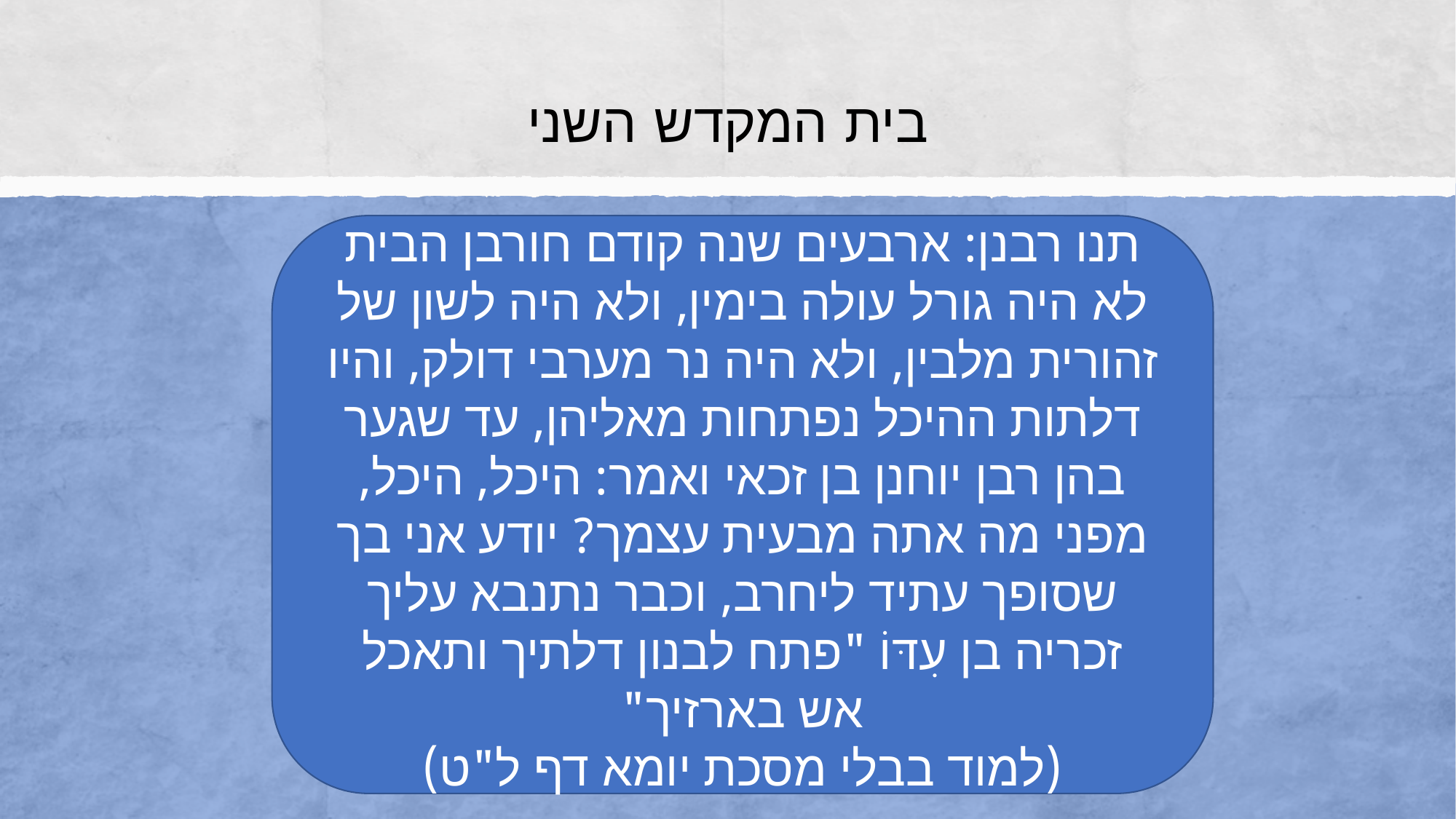

# בית המקדש השני
תנו רבנן: ארבעים שנה קודם חורבן הבית לא היה גורל עולה בימין, ולא היה לשון של זהורית מלבין, ולא היה נר מערבי דולק, והיו דלתות ההיכל נפתחות מאליהן, עד שגער בהן רבן יוחנן בן זכאי ואמר: היכל, היכל, מפני מה אתה מבעית עצמך? יודע אני בך שסופך עתיד ליחרב, וכבר נתנבא עליך זכריה בן עִדּוֹ "פתח לבנון דלתיך ותאכל אש בארזיך"
(למוד בבלי מסכת יומא דף ל"ט)